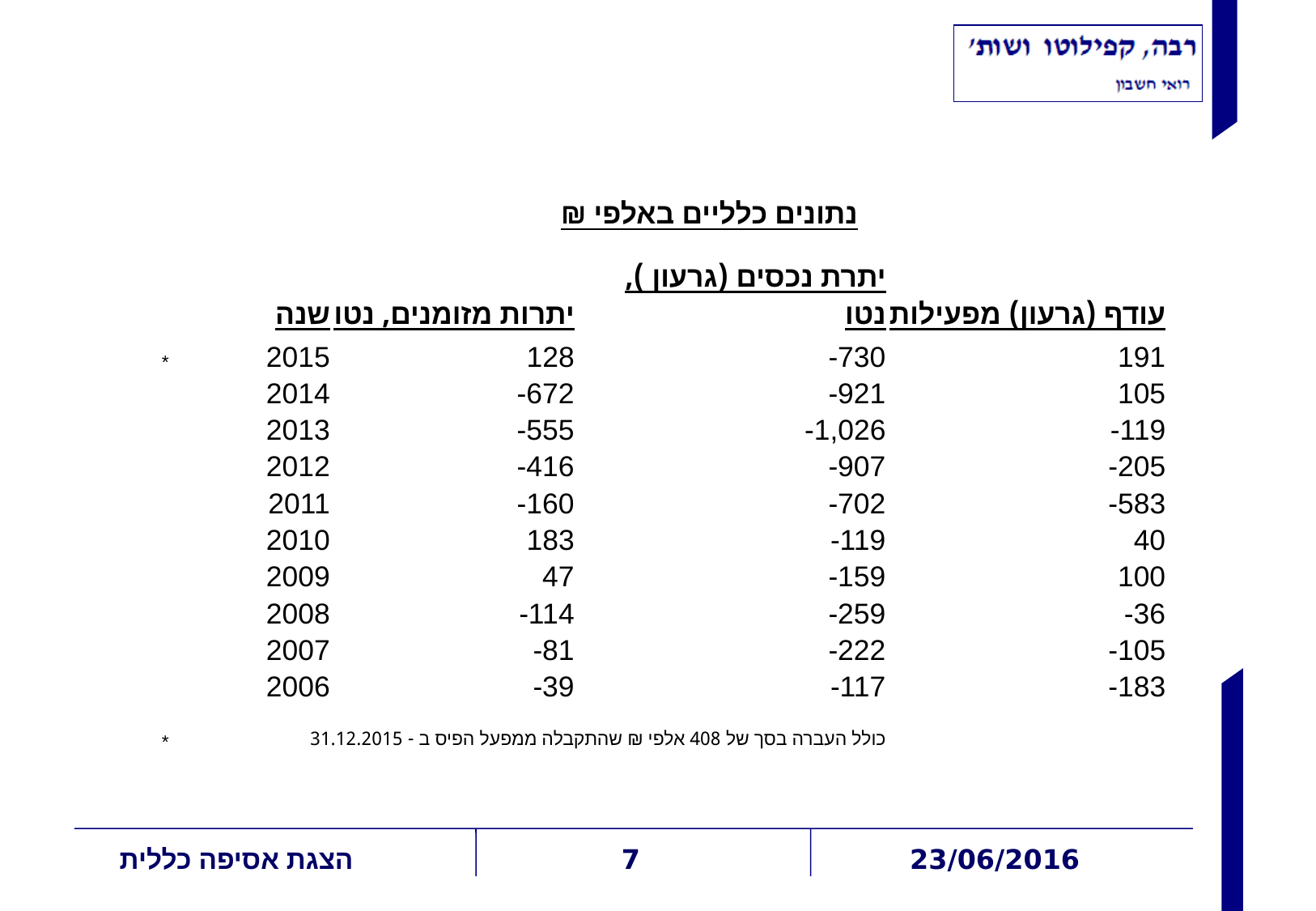

|  | נתונים כלליים באלפי ₪ |  |  |  |
| --- | --- | --- | --- | --- |
|  |  |  |  |  |
|  | שנה | יתרות מזומנים, נטו | יתרת נכסים (גרעון ), נטו | עודף (גרעון) מפעילות |
| \* | 2015 | 128 | -730 | 191 |
|  | 2014 | -672 | -921 | 105 |
|  | 2013 | -555 | -1,026 | -119 |
|  | 2012 | -416 | -907 | -205 |
|  | 2011 | -160 | -702 | -583 |
|  | 2010 | 183 | -119 | 40 |
|  | 2009 | 47 | -159 | 100 |
|  | 2008 | -114 | -259 | -36 |
|  | 2007 | -81 | -222 | -105 |
|  | 2006 | -39 | -117 | -183 |
|  |  |  |  |  |
| \* | כולל העברה בסך של 408 אלפי ₪ שהתקבלה ממפעל הפיס ב - 31.12.2015 |  |  |  |